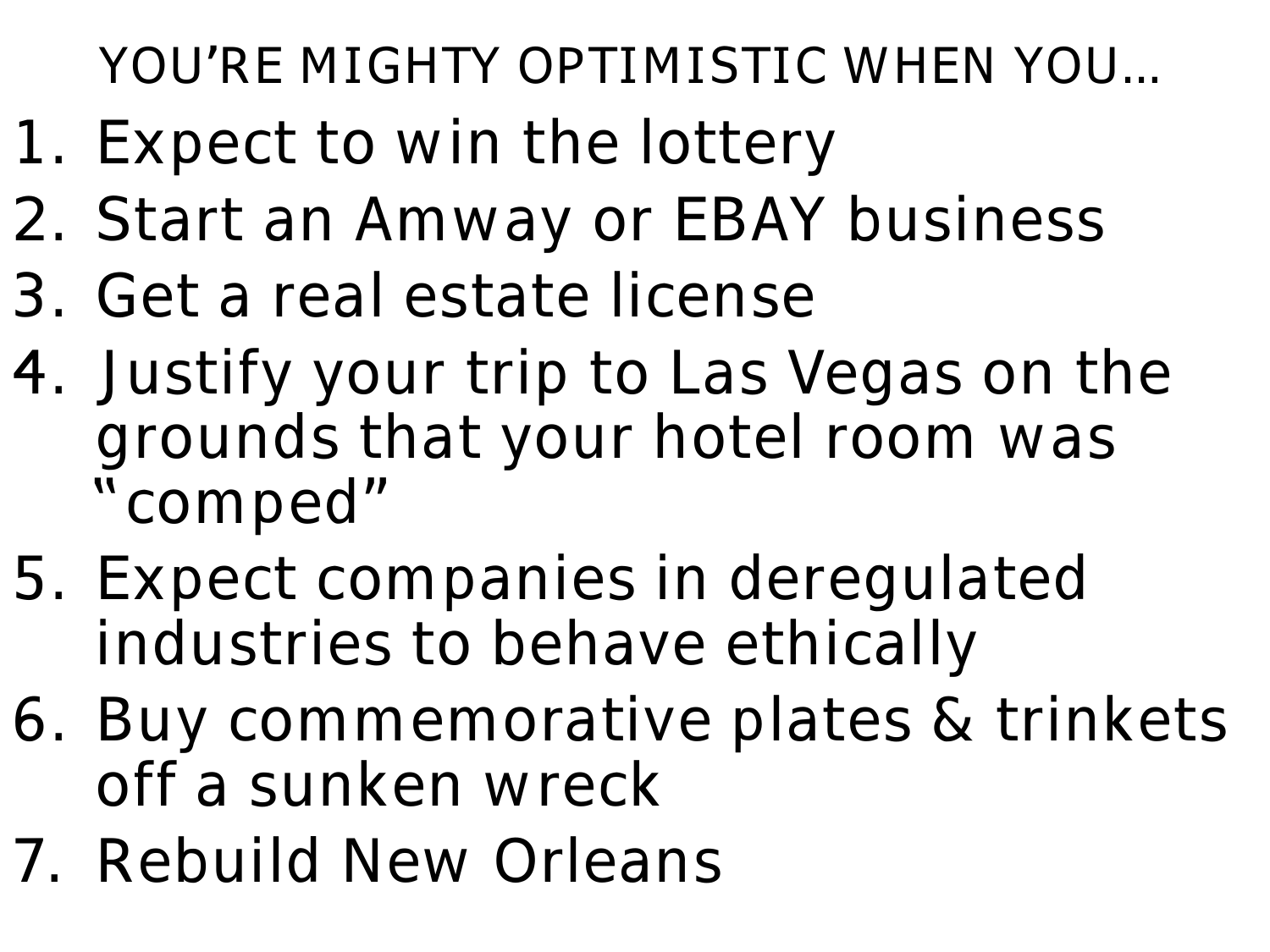

# YOU’RE MIGHTY OPTIMISTIC WHEN YOU…
Expect to win the lottery
Start an Amway or EBAY business
Get a real estate license
Justify your trip to Las Vegas on the grounds that your hotel room was “comped”
Expect companies in deregulated industries to behave ethically
Buy commemorative plates & trinkets off a sunken wreck
Rebuild New Orleans